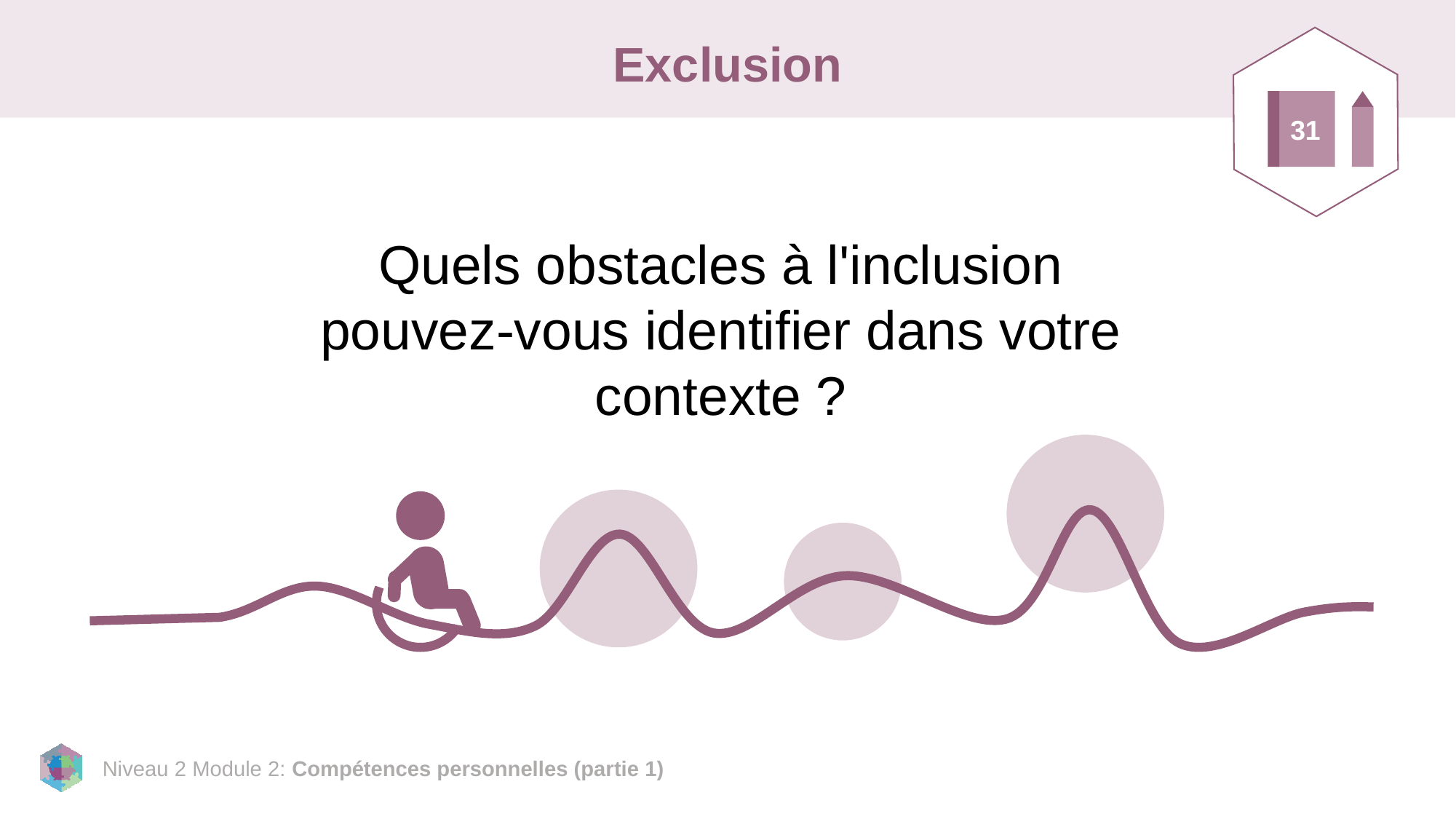

31

# Exclusion
Quels obstacles à l'inclusion pouvez-vous identifier dans votre contexte ?